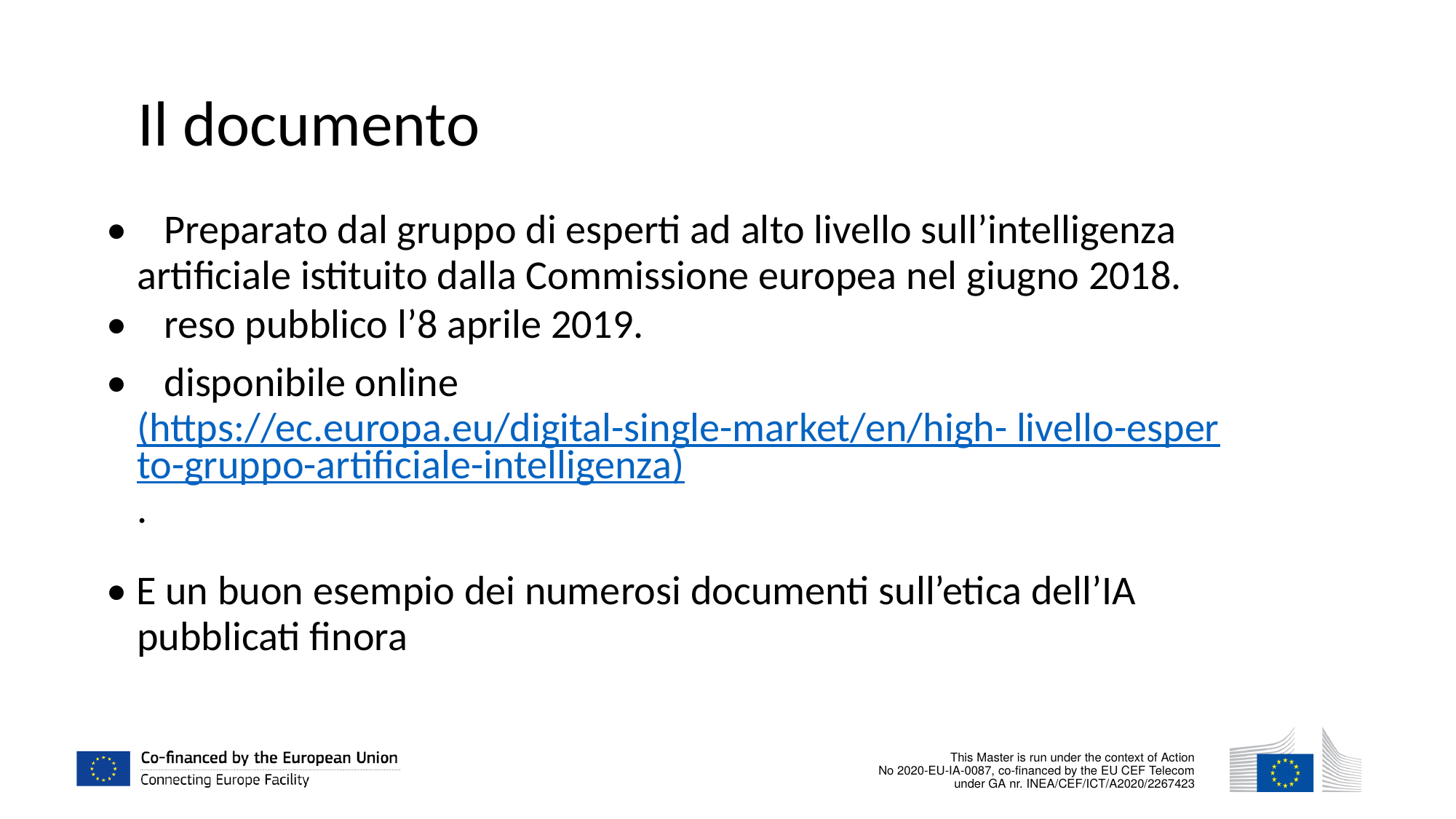

Il documento
•    Preparato dal gruppo di esperti ad alto livello sull’intelligenza artificiale istituito dalla Commissione europea nel giugno 2018.
•    reso pubblico l’8 aprile 2019.
•    disponibile online (https://ec.europa.eu/digital-single-market/en/high- livello-esperto-gruppo-artificiale-intelligenza).
• E un buon esempio dei numerosi documenti sull’etica dell’IA pubblicati finora